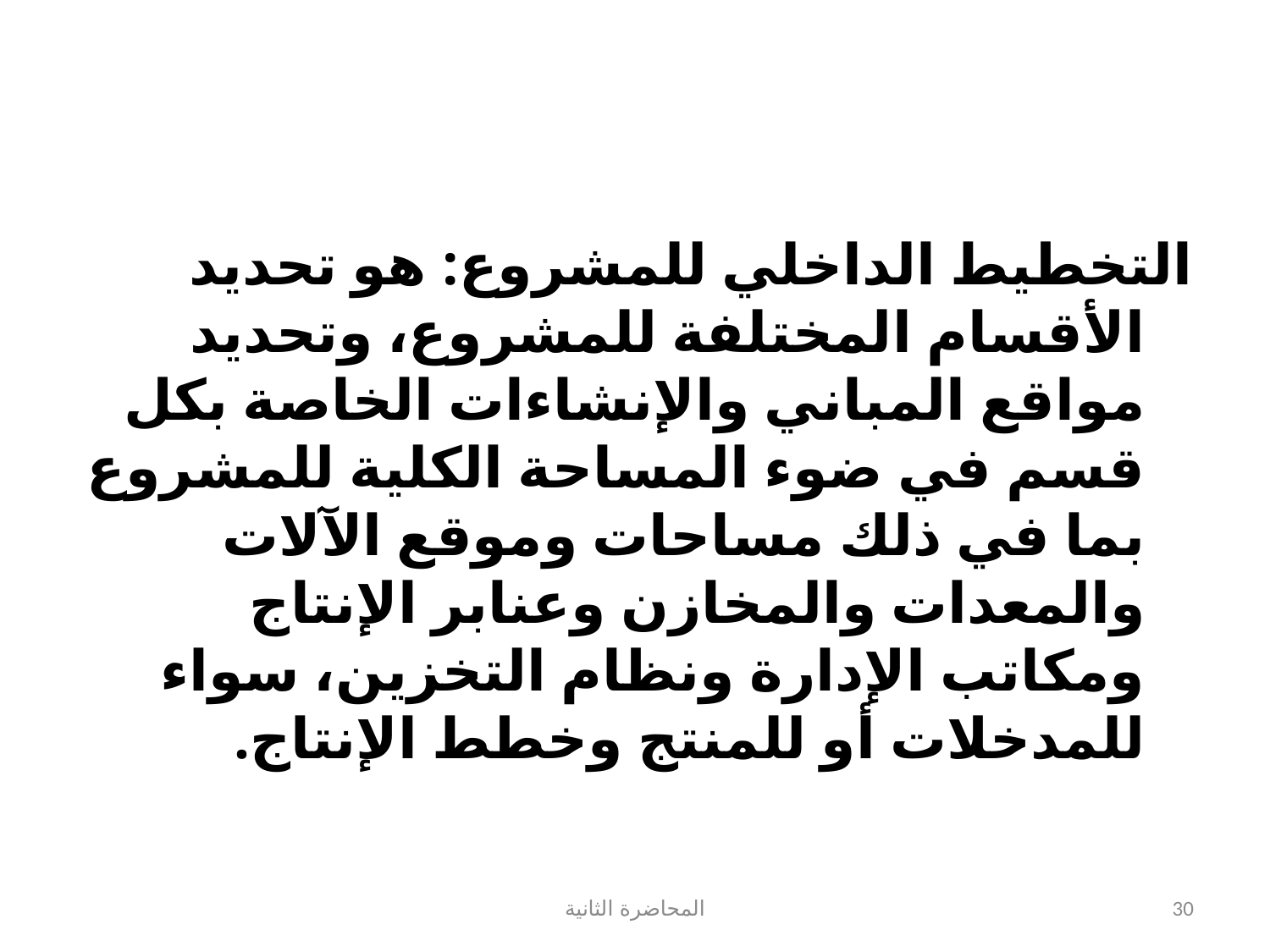

#
التخطيط الداخلي للمشروع: هو تحديد الأقسام المختلفة للمشروع، وتحديد مواقع المباني والإنشاءات الخاصة بكل قسم في ضوء المساحة الكلية للمشروع بما في ذلك مساحات وموقع الآلات والمعدات والمخازن وعنابر الإنتاج ومكاتب الإدارة ونظام التخزين، سواء للمدخلات أو للمنتج وخطط الإنتاج.
المحاضرة الثانية
30